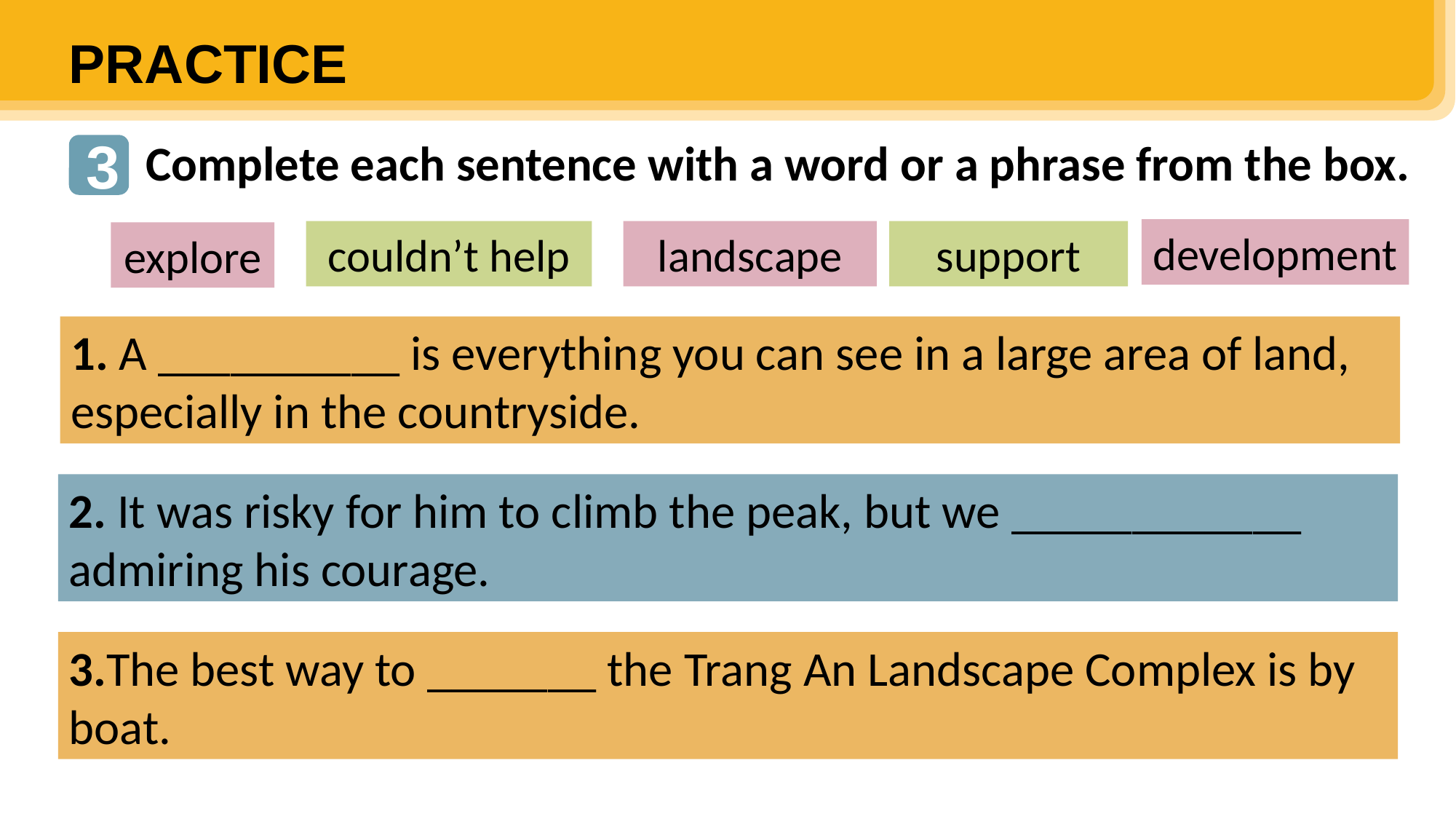

PRACTICE
3
Complete each sentence with a word or a phrase from the box.

development
couldn’t help
landscape
support
explore
1. A __________ is everything you can see in a large area of land, especially in the countryside.
4. Environmentalists strongly ______________ measures to save these heritage trees.
2. It was risky for him to climb the peak, but we ____________ admiring his courage.
5.Sustainable ________________ goals will guide us to create a more sustainable future for all.
3.The best way to _______ the Trang An Landscape Complex is by boat.